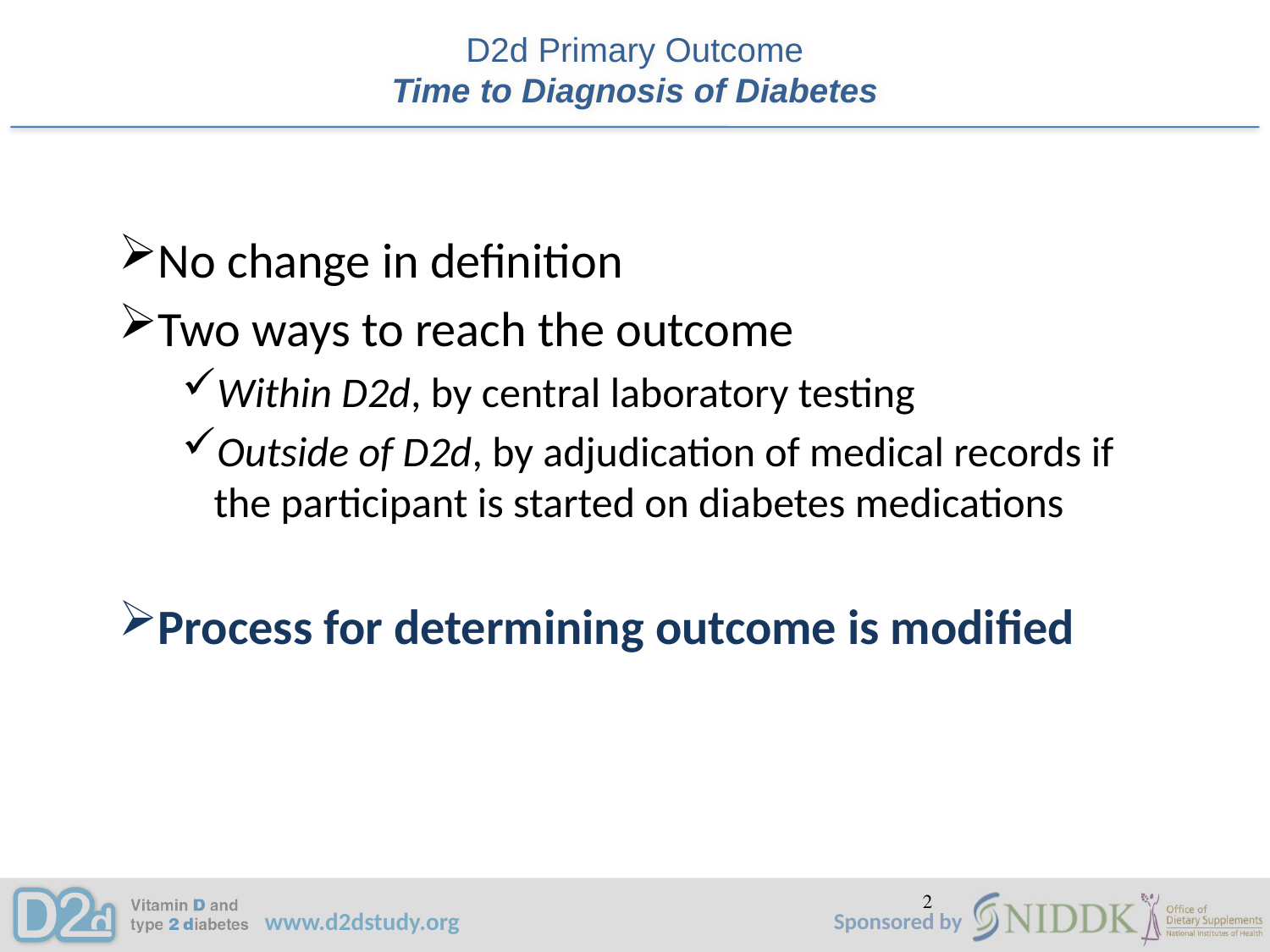

# D2d Primary Outcome Time to Diagnosis of Diabetes
No change in definition
Two ways to reach the outcome
Within D2d, by central laboratory testing
Outside of D2d, by adjudication of medical records if the participant is started on diabetes medications

Process for determining outcome is modified

2